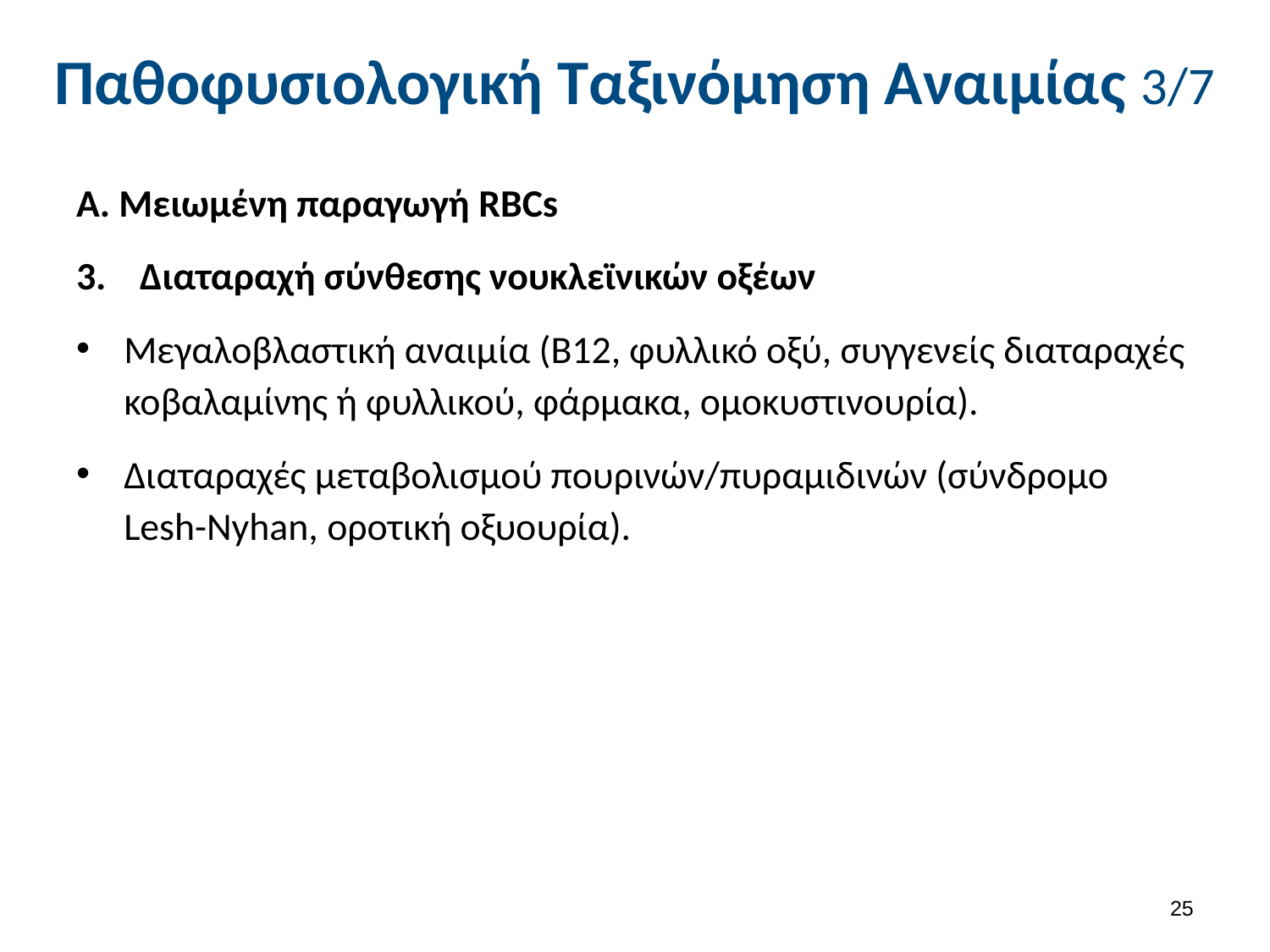

# Παθοφυσιολογική Ταξινόμηση Αναιμίας 3/7
Α. Μειωμένη παραγωγή RBCs
Διαταραχή σύνθεσης νουκλεϊνικών οξέων
Μεγαλοβλαστική αναιμία (Β12, φυλλικό οξύ, συγγενείς διαταραχές κοβαλαμίνης ή φυλλικού, φάρμακα, ομοκυστινουρία).
Διαταραχές μεταβολισμού πουρινών/πυραμιδινών (σύνδρομο Lesh-Nyhan, οροτική οξυουρία).
25